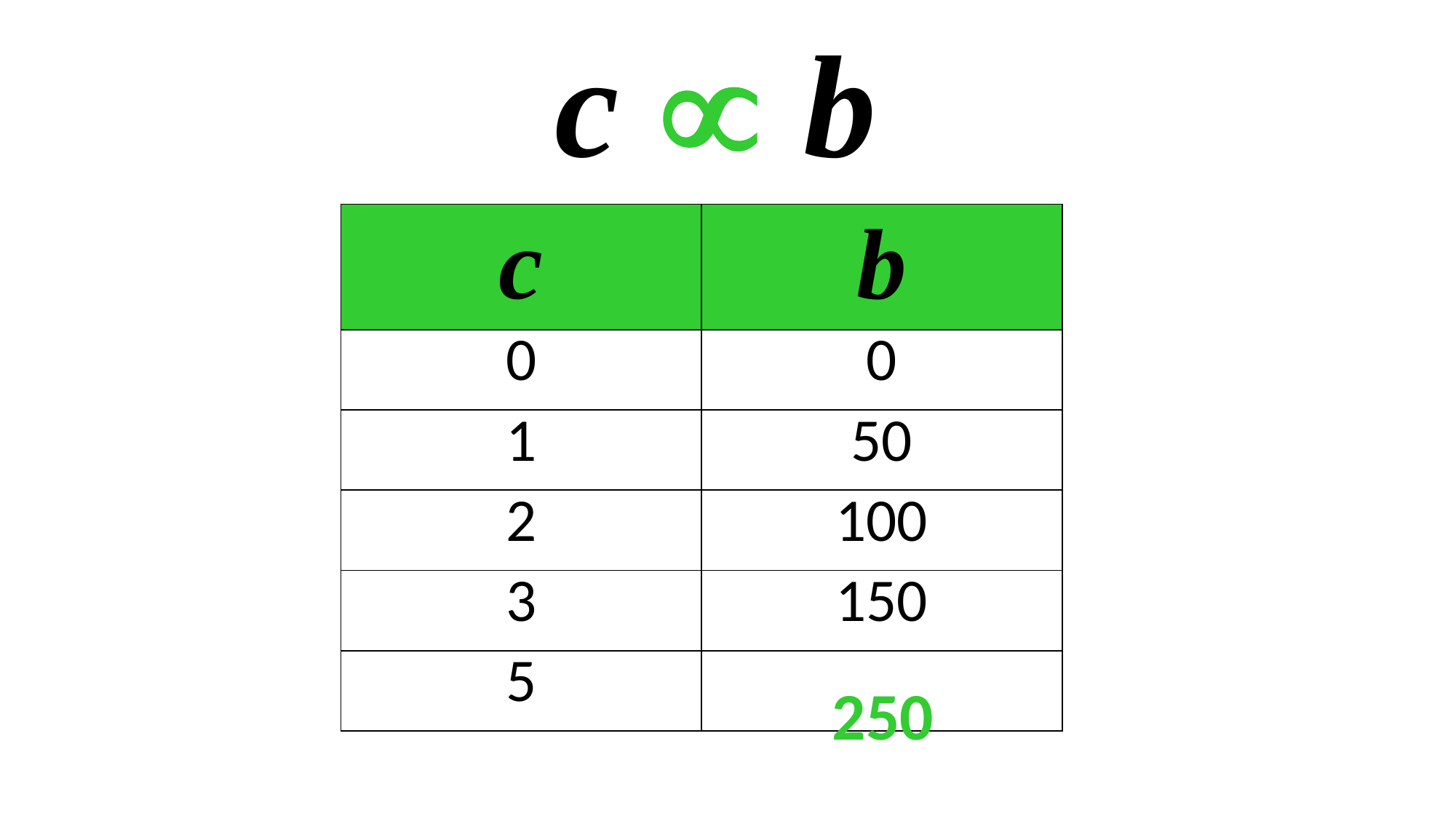

c ∝ b
| c | b |
| --- | --- |
| 0 | 0 |
| 1 | 50 |
| 2 | 100 |
| 3 | 150 |
| 5 |  |
250